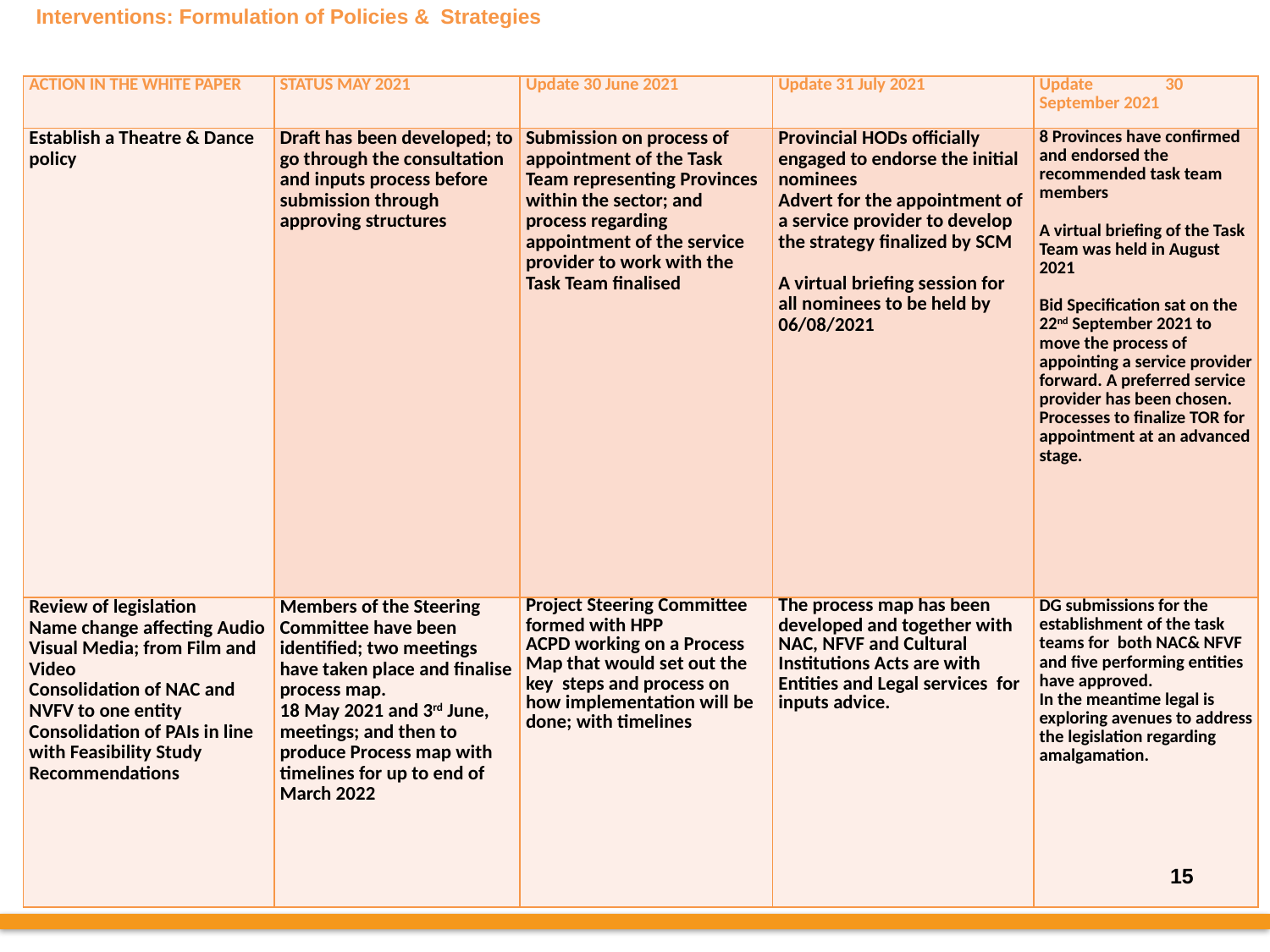

# Interventions: Formulation of Policies &  Strategies
| ACTION IN THE WHITE PAPER | STATUS MAY 2021 | Update 30 June 2021 | Update 31 July 2021 | Update 30 September 2021 |
| --- | --- | --- | --- | --- |
| Establish a Theatre & Dance policy | Draft has been developed; to go through the consultation and inputs process before submission through approving structures | Submission on process of appointment of the Task Team representing Provinces within the sector; and process regarding appointment of the service provider to work with the Task Team finalised | Provincial HODs officially engaged to endorse the initial nominees Advert for the appointment of a service provider to develop the strategy finalized by SCM A virtual briefing session for all nominees to be held by 06/08/2021 | 8 Provinces have confirmed and endorsed the recommended task team members A virtual briefing of the Task Team was held in August 2021 Bid Specification sat on the 22nd September 2021 to move the process of appointing a service provider forward. A preferred service provider has been chosen. Processes to finalize TOR for appointment at an advanced stage. |
| Review of legislation Name change affecting Audio Visual Media; from Film and Video Consolidation of NAC and NVFV to one entity Consolidation of PAIs in line with Feasibility Study Recommendations | Members of the Steering Committee have been identified; two meetings have taken place and finalise process map. 18 May 2021 and 3rd June, meetings; and then to produce Process map with timelines for up to end of March 2022 | Project Steering Committee formed with HPP ACPD working on a Process Map that would set out the key steps and process on how implementation will be done; with timelines | The process map has been developed and together with NAC, NFVF and Cultural Institutions Acts are with Entities and Legal services for inputs advice. | DG submissions for the establishment of the task teams for both NAC& NFVF and five performing entities have approved. In the meantime legal is exploring avenues to address the legislation regarding amalgamation. |

15